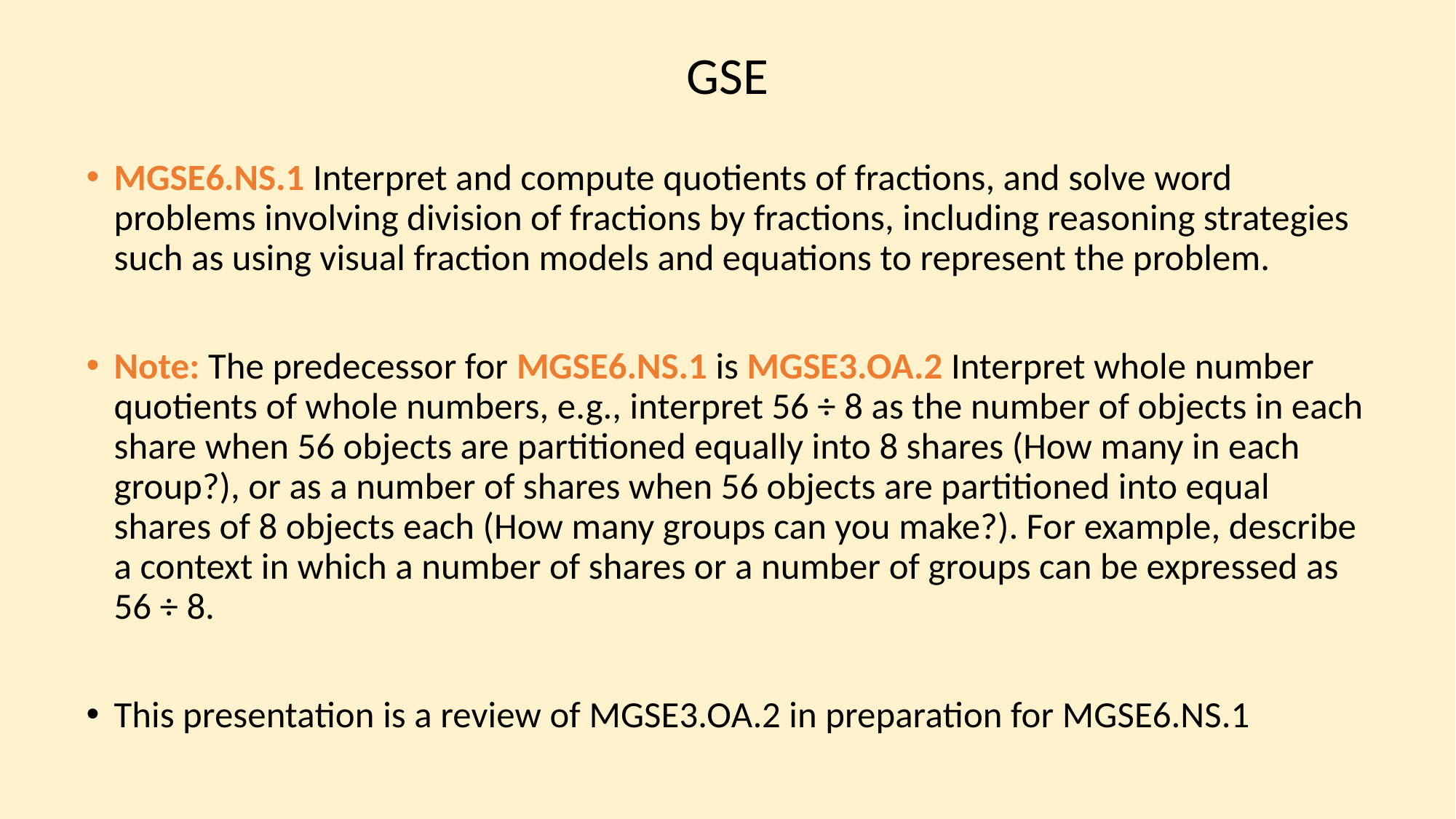

# GSE
MGSE6.NS.1 Interpret and compute quotients of fractions, and solve word problems involving division of fractions by fractions, including reasoning strategies such as using visual fraction models and equations to represent the problem.

Note: The predecessor for MGSE6.NS.1 is MGSE3.OA.2 Interpret whole number quotients of whole numbers, e.g., interpret 56 ÷ 8 as the number of objects in each share when 56 objects are partitioned equally into 8 shares (How many in each group?), or as a number of shares when 56 objects are partitioned into equal shares of 8 objects each (How many groups can you make?). For example, describe a context in which a number of shares or a number of groups can be expressed as 56 ÷ 8.

This presentation is a review of MGSE3.OA.2 in preparation for MGSE6.NS.1